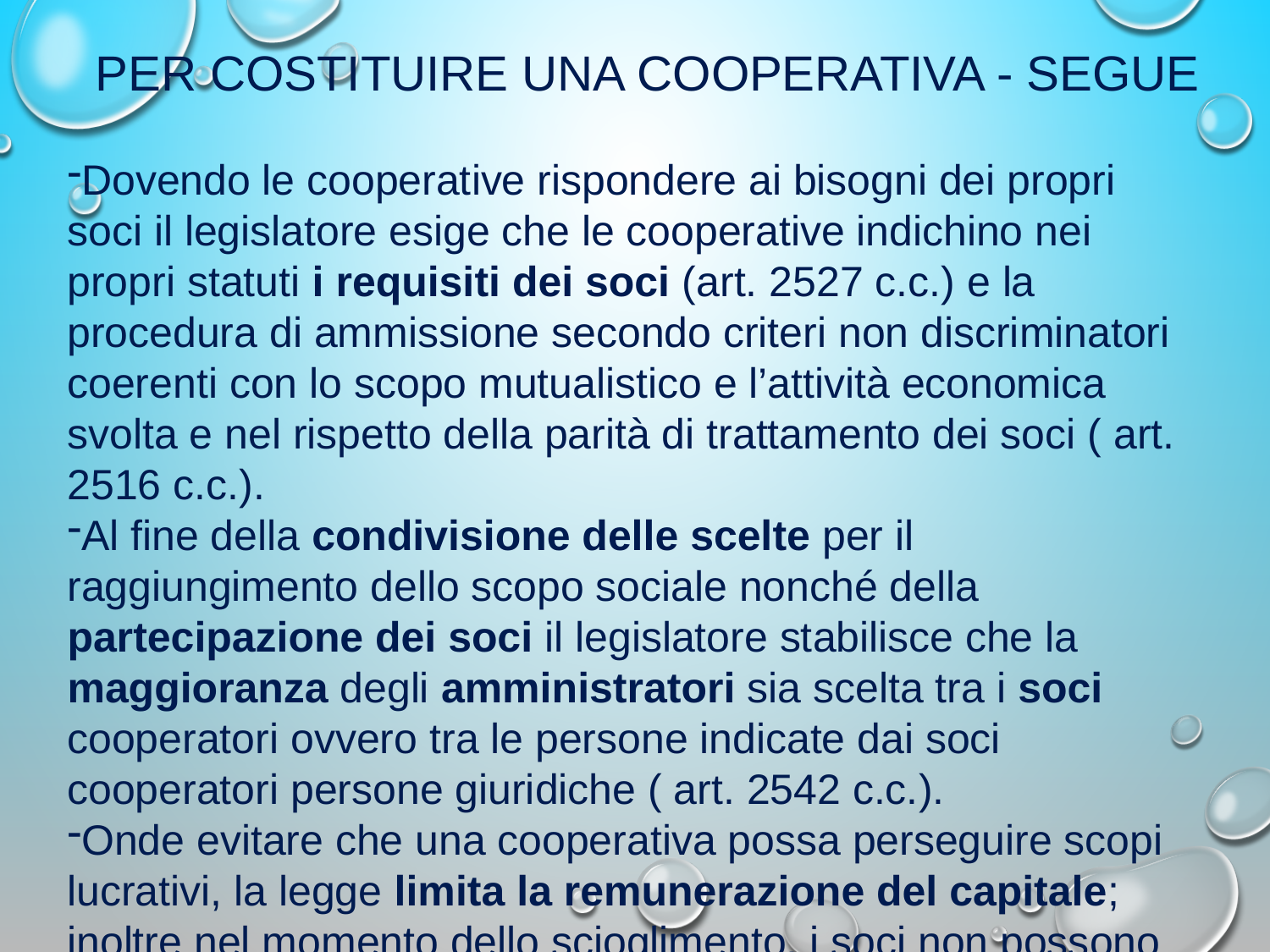

# Per costituire una cooperativa - segue
Dovendo le cooperative rispondere ai bisogni dei propri soci il legislatore esige che le cooperative indichino nei propri statuti i requisiti dei soci (art. 2527 c.c.) e la procedura di ammissione secondo criteri non discriminatori coerenti con lo scopo mutualistico e l’attività economica svolta e nel rispetto della parità di trattamento dei soci ( art. 2516 c.c.).
Al fine della condivisione delle scelte per il raggiungimento dello scopo sociale nonché della partecipazione dei soci il legislatore stabilisce che la maggioranza degli amministratori sia scelta tra i soci cooperatori ovvero tra le persone indicate dai soci cooperatori persone giuridiche ( art. 2542 c.c.).
Onde evitare che una cooperativa possa perseguire scopi lucrativi, la legge limita la remunerazione del capitale; inoltre nel momento dello scioglimento, i soci non possono dividersi il patrimonio della cooperativa.